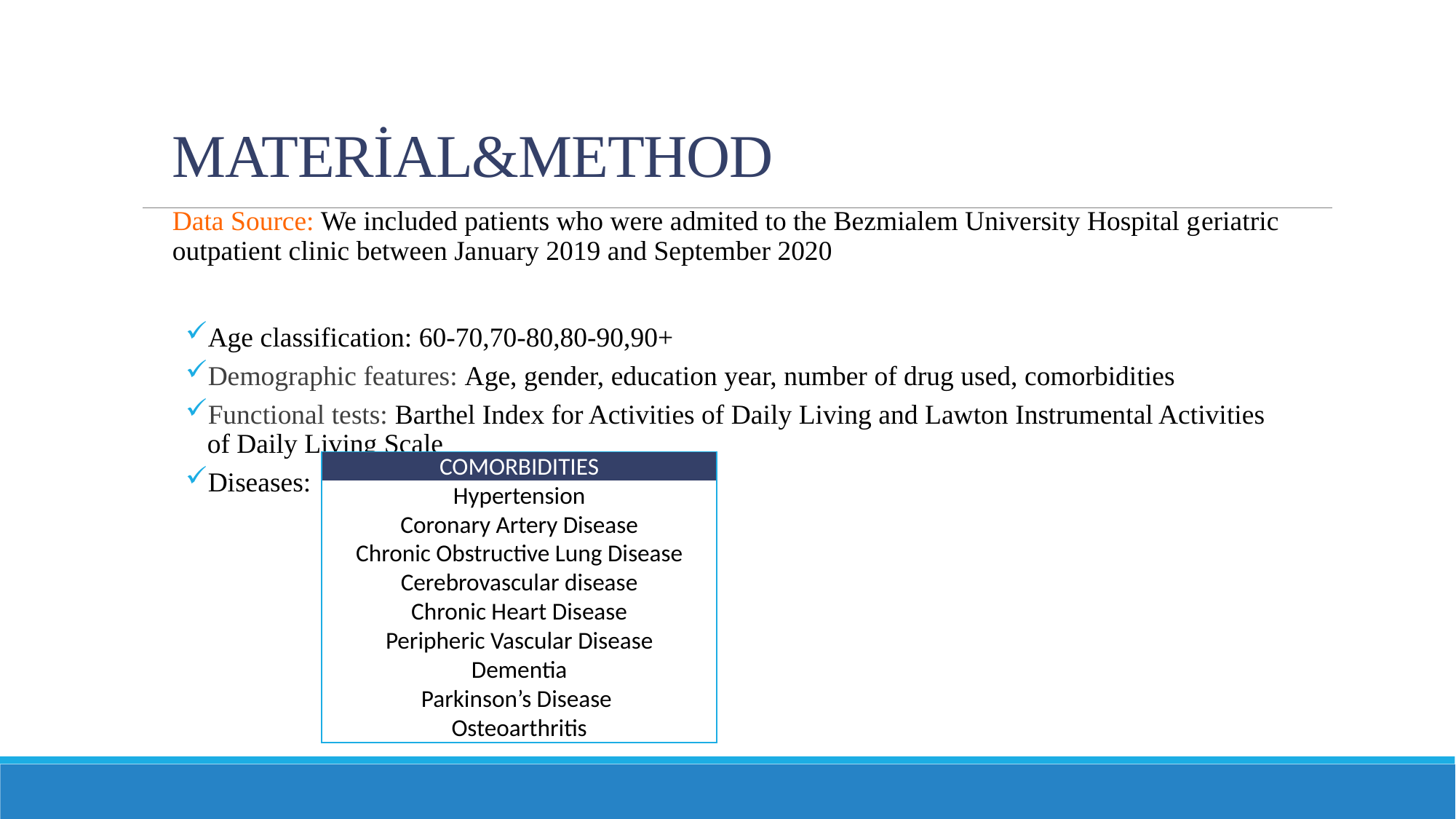

# MATERİAL&METHOD
Data Source: We included patients who were admited to the Bezmialem University Hospital geriatric outpatient clinic between January 2019 and September 2020

Age classification: 60-70,70-80,80-90,90+
Demographic features: Age, gender, education year, number of drug used, comorbidities
Functional tests: Barthel Index for Activities of Daily Living and Lawton Instrumental Activities of Daily Living Scale
Diseases:

| COMORBIDITIES |
| --- |
| Hypertension |
| Coronary Artery Disease |
| Chronic Obstructive Lung Disease |
| Cerebrovascular disease |
| Chronic Heart Disease |
| Peripheric Vascular Disease |
| Dementia |
| Parkinson’s Disease |
| Osteoarthritis |